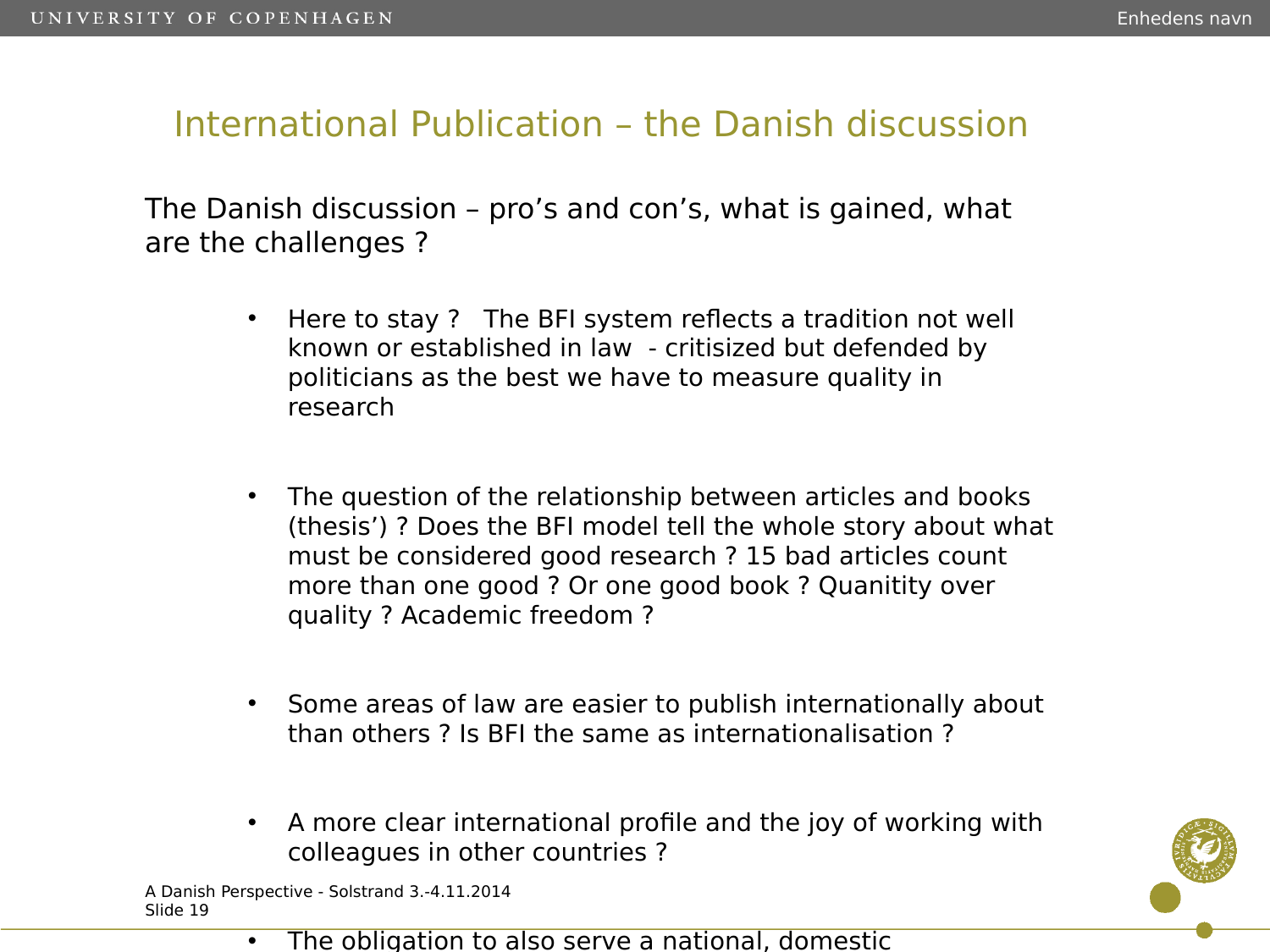

Enhedens navn
# International Publication – the Danish discussion
The Danish discussion – pro’s and con’s, what is gained, what are the challenges ?

Here to stay ?   The BFI system reflects a tradition not well known or established in law  - critisized but defended by politicians as the best we have to measure quality in research

The question of the relationship between articles and books (thesis’) ? Does the BFI model tell the whole story about what must be considered good research ? 15 bad articles count more than one good ? Or one good book ? Quanitity over quality ? Academic freedom ?

Some areas of law are easier to publish internationally about than others ? Is BFI the same as internationalisation ?

A more clear international profile and the joy of working with colleagues in other countries ?

The obligation to also serve a national, domestic environment (law firms, administration, the courts) ?

A Danish Perspective - Solstrand 3.-4.11.2014
Slide 19